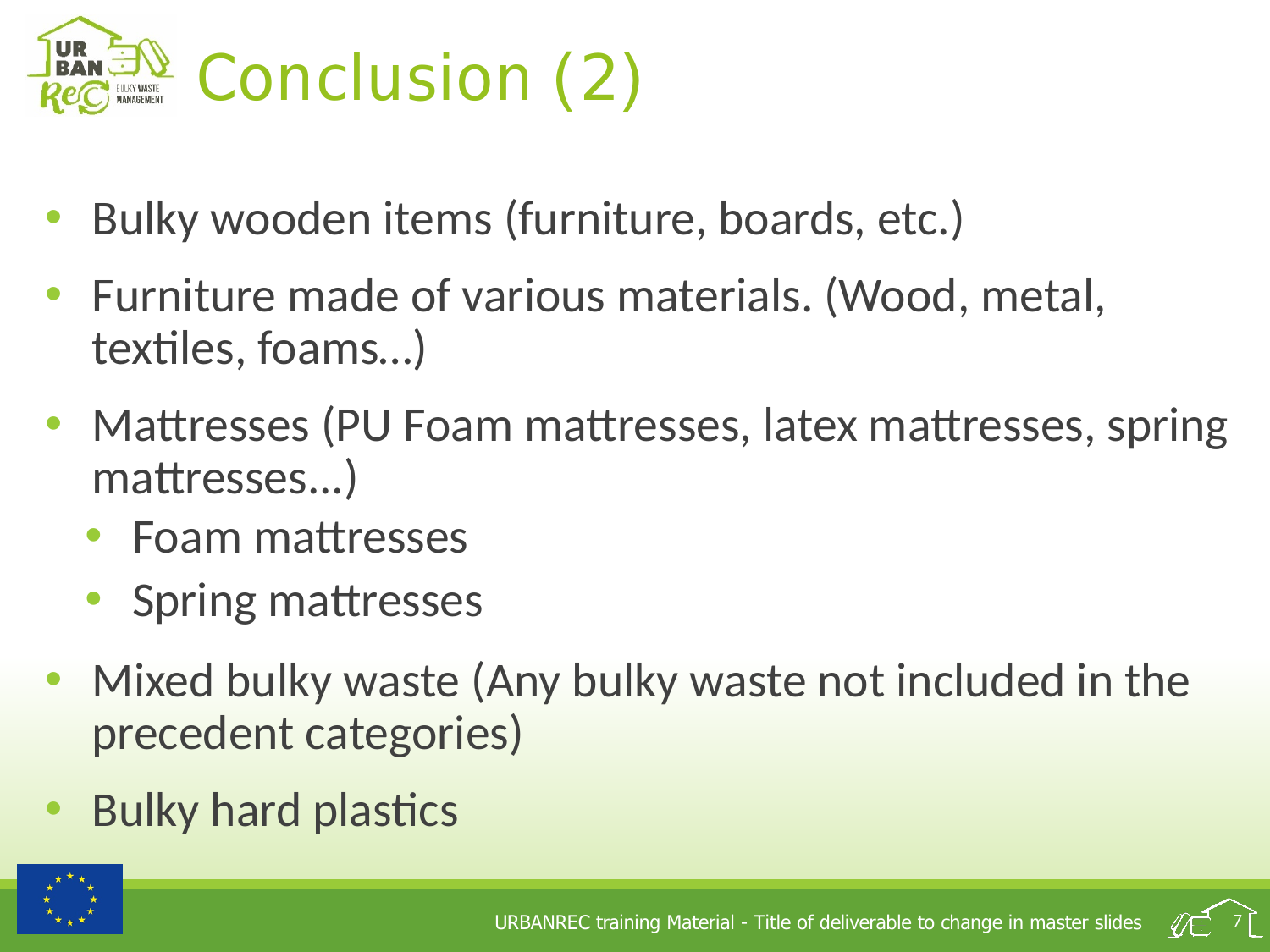

# Conclusion (2)
Bulky wooden items (furniture, boards, etc.)
Furniture made of various materials. (Wood, metal, textiles, foams…)
Mattresses (PU Foam mattresses, latex mattresses, spring mattresses...)
Foam mattresses
Spring mattresses
Mixed bulky waste (Any bulky waste not included in the precedent categories)
Bulky hard plastics
7